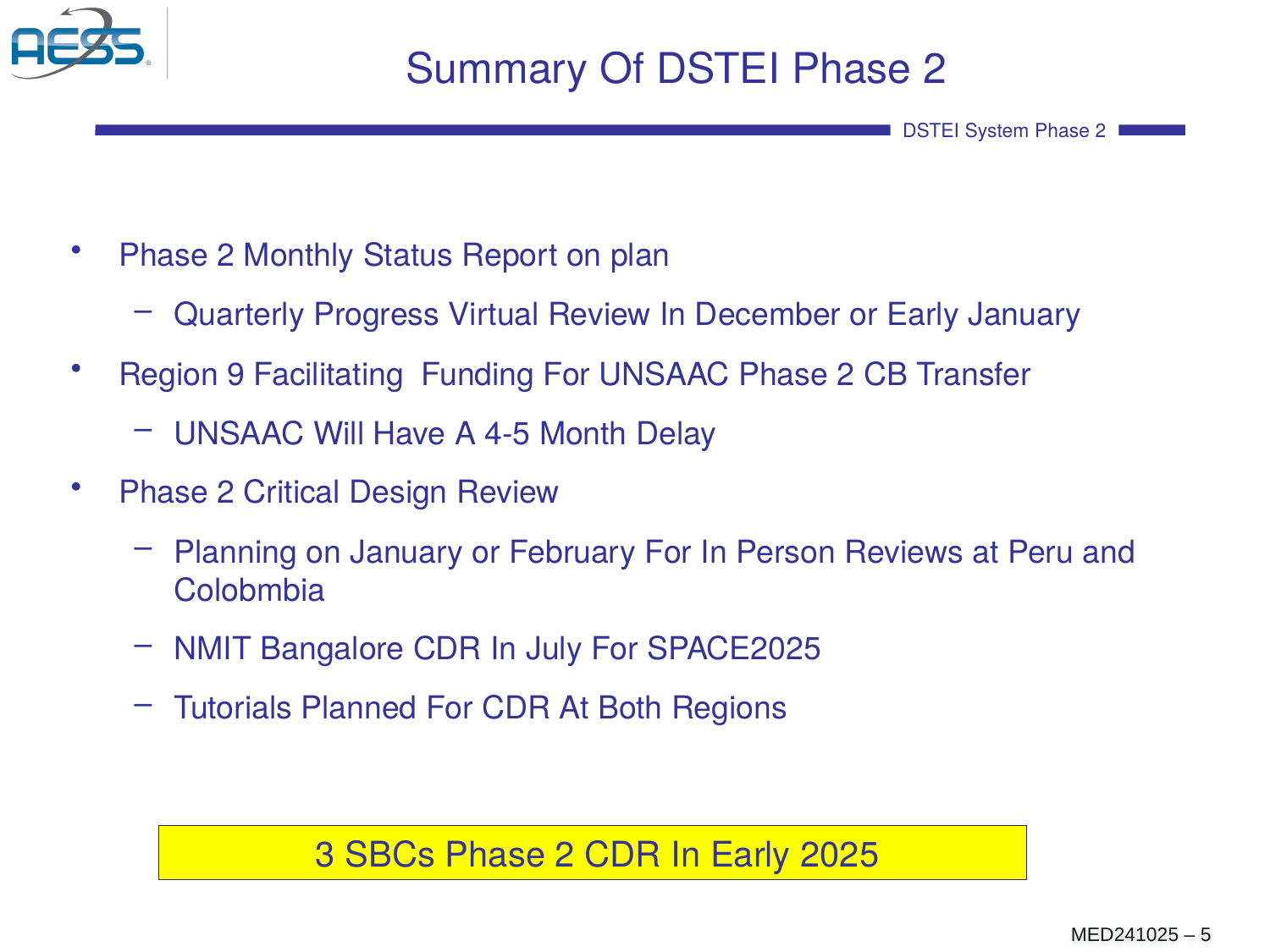

# Summary Of DSTEI Phase 2

Phase 2 Monthly Status Report on plan
Quarterly Progress Virtual Review In December or Early January
Region 9 Facilitating  Funding For UNSAAC Phase 2 CB Transfer
UNSAAC Will Have A 4-5 Month Delay
Phase 2 Critical Design Review
Planning on January or February For In Person Reviews at Peru and Colobmbia
NMIT Bangalore CDR In July For SPACE2025
Tutorials Planned For CDR At Both Regions
 3 SBCs Phase 2 CDR In Early 2025